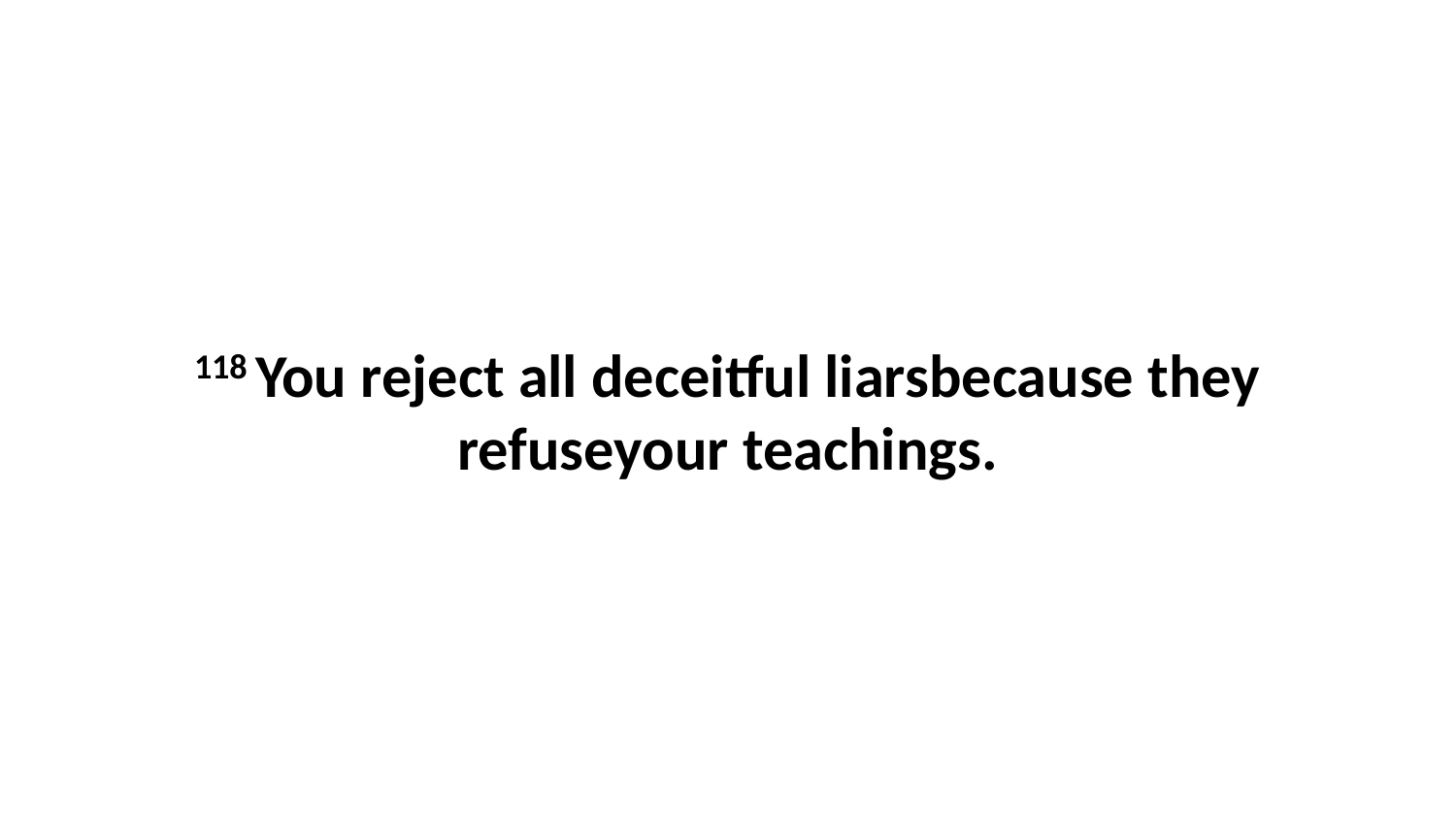

118 You reject all deceitful liarsbecause they refuseyour teachings.